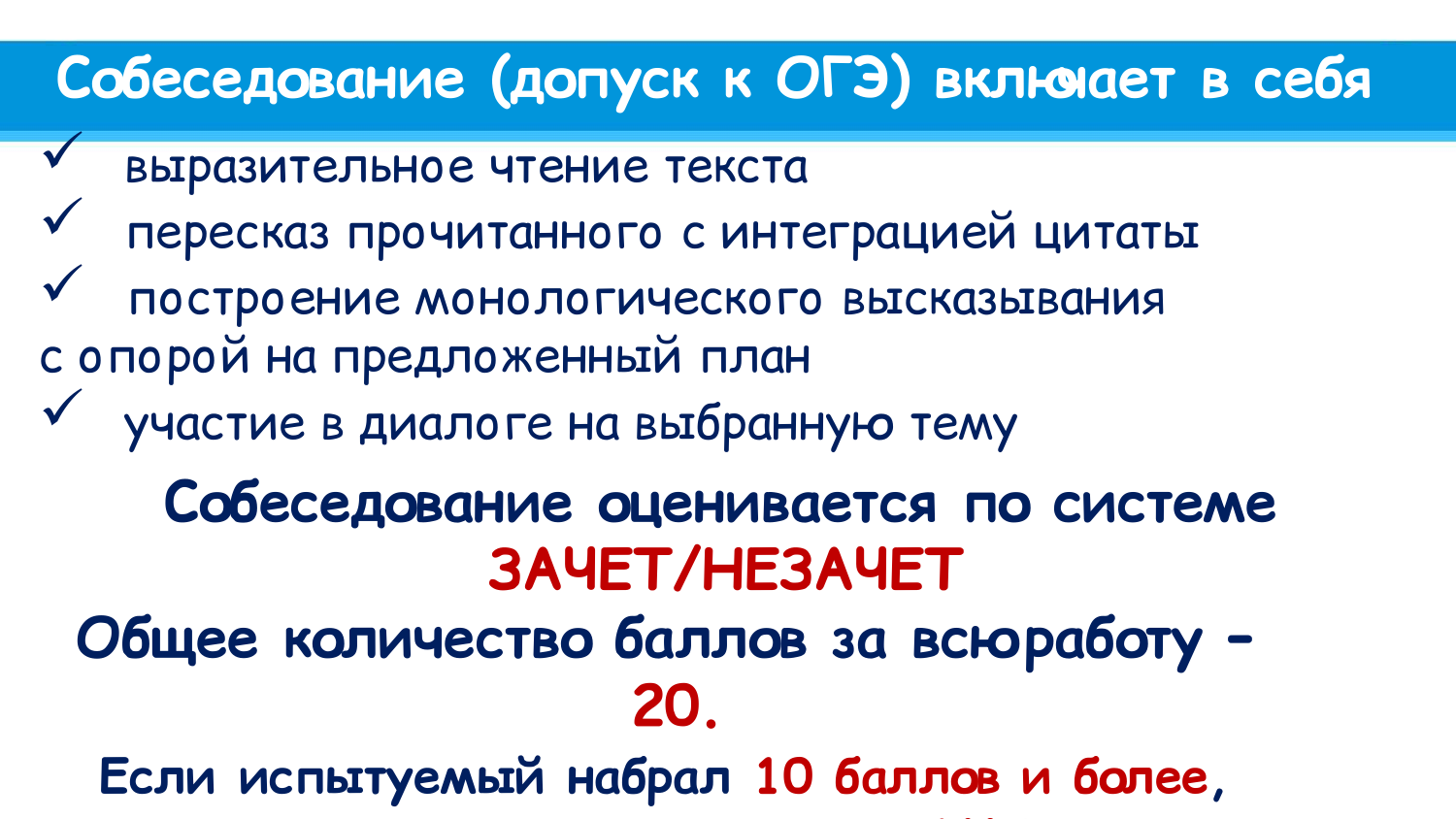

# Собеседование (допуск к ОГЭ) включает в себя
выразительное чтение текста
пересказ прочитанного с интеграцией цитаты
	построение монологического высказывания с опорой на	предложенный план
участие в диалоге на выбранную тему
Собеседование оценивается по системе ЗАЧЕТ/НЕЗАЧЕТ
Общее количество баллов за всю работу – 20.
Если испытуемый набрал 10 баллов и более,
ему ставится отметка «ЗАЧЕТ»